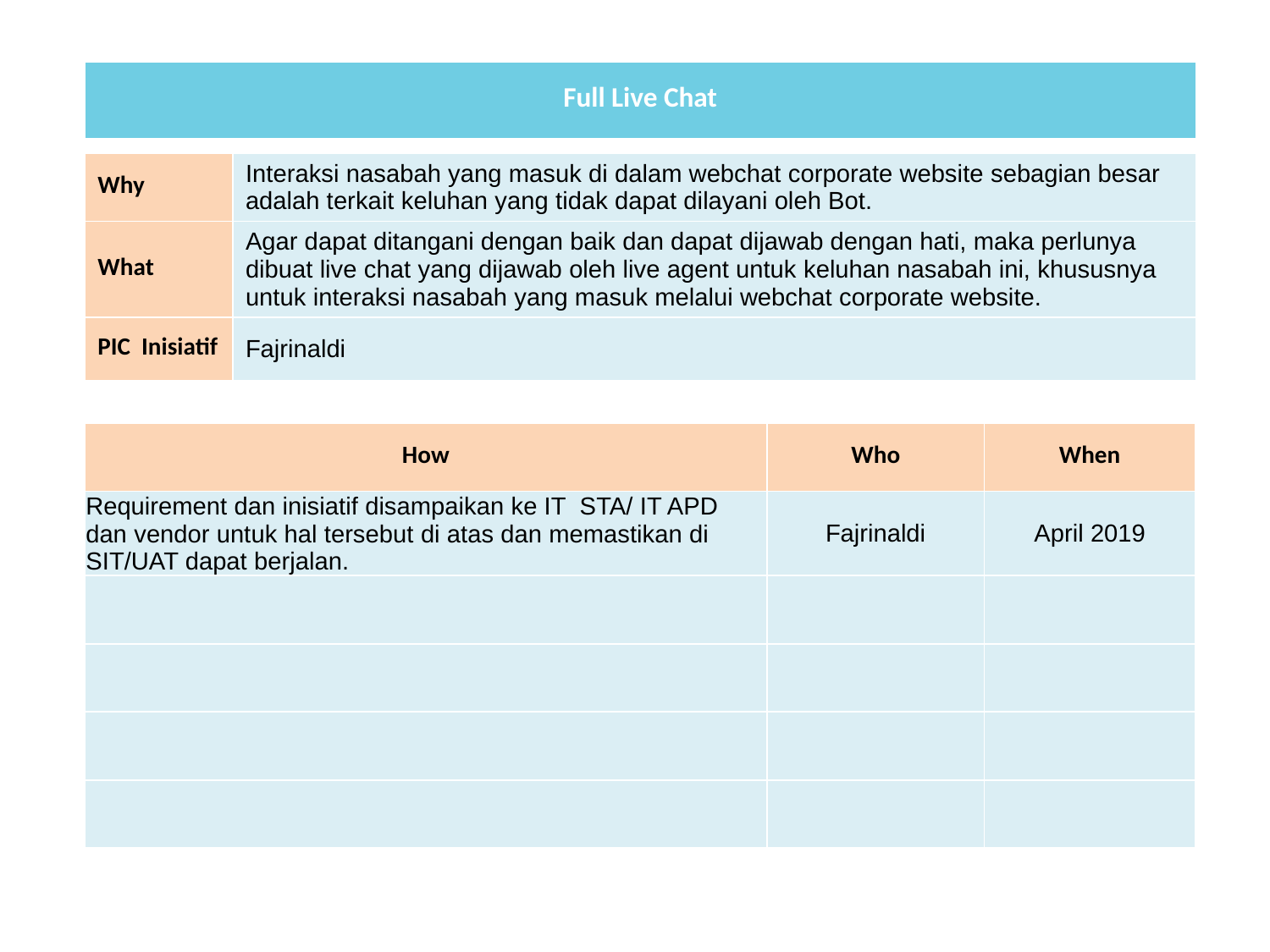

| Full Live Chat |  |
| --- | --- |
|  |  |
| Why | Interaksi nasabah yang masuk di dalam webchat corporate website sebagian besar adalah terkait keluhan yang tidak dapat dilayani oleh Bot. |
| What | Agar dapat ditangani dengan baik dan dapat dijawab dengan hati, maka perlunya dibuat live chat yang dijawab oleh live agent untuk keluhan nasabah ini, khususnya untuk interaksi nasabah yang masuk melalui webchat corporate website. |
| PIC Inisiatif | Fajrinaldi |
| How | Who | When |
| --- | --- | --- |
| Requirement dan inisiatif disampaikan ke IT STA/ IT APD dan vendor untuk hal tersebut di atas dan memastikan di SIT/UAT dapat berjalan. | Fajrinaldi | April 2019 |
|  |  |  |
|  |  |  |
|  |  |  |
|  |  |  |